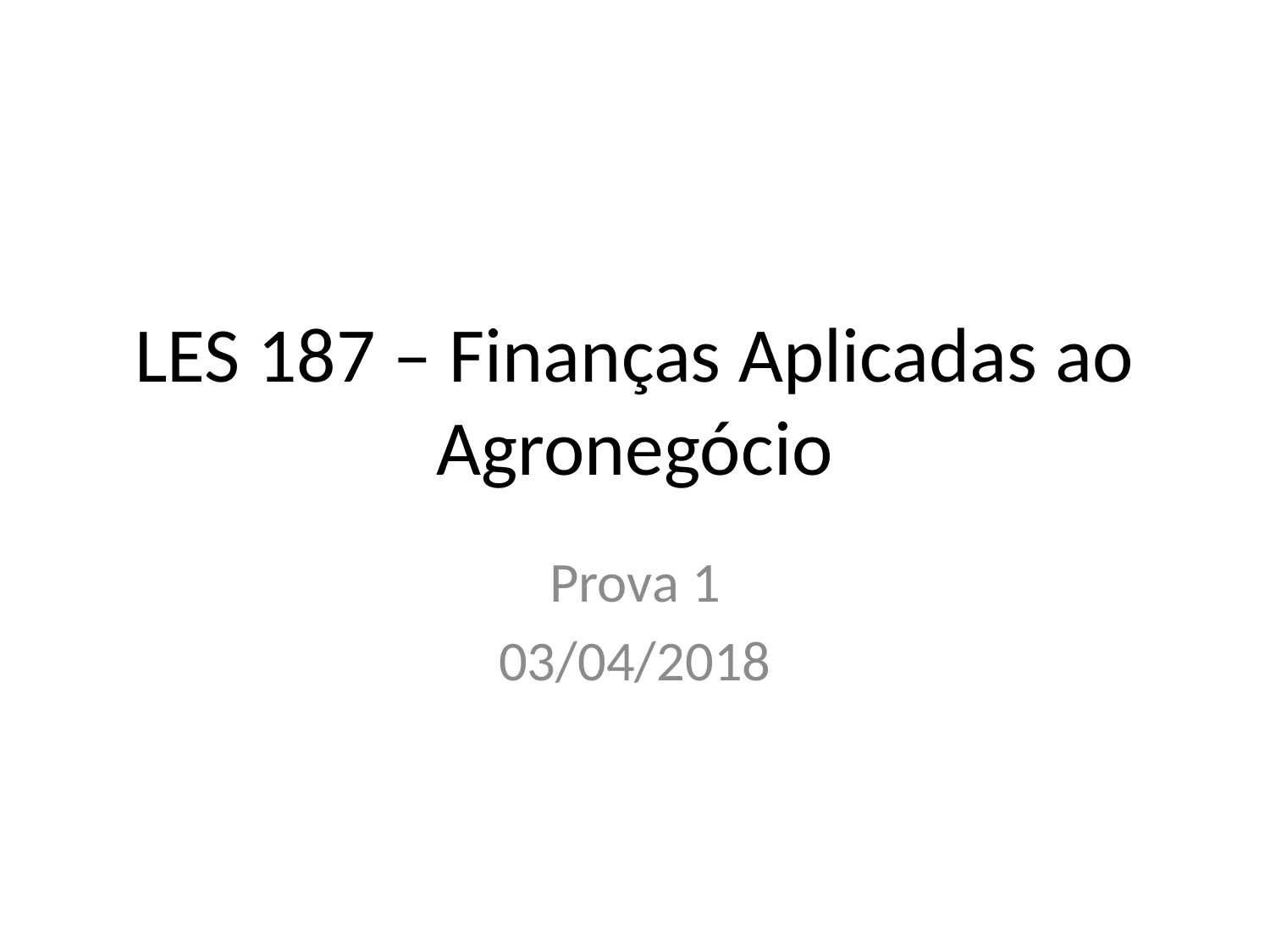

# LES 187 – Finanças Aplicadas ao Agronegócio
Prova 1
03/04/2018